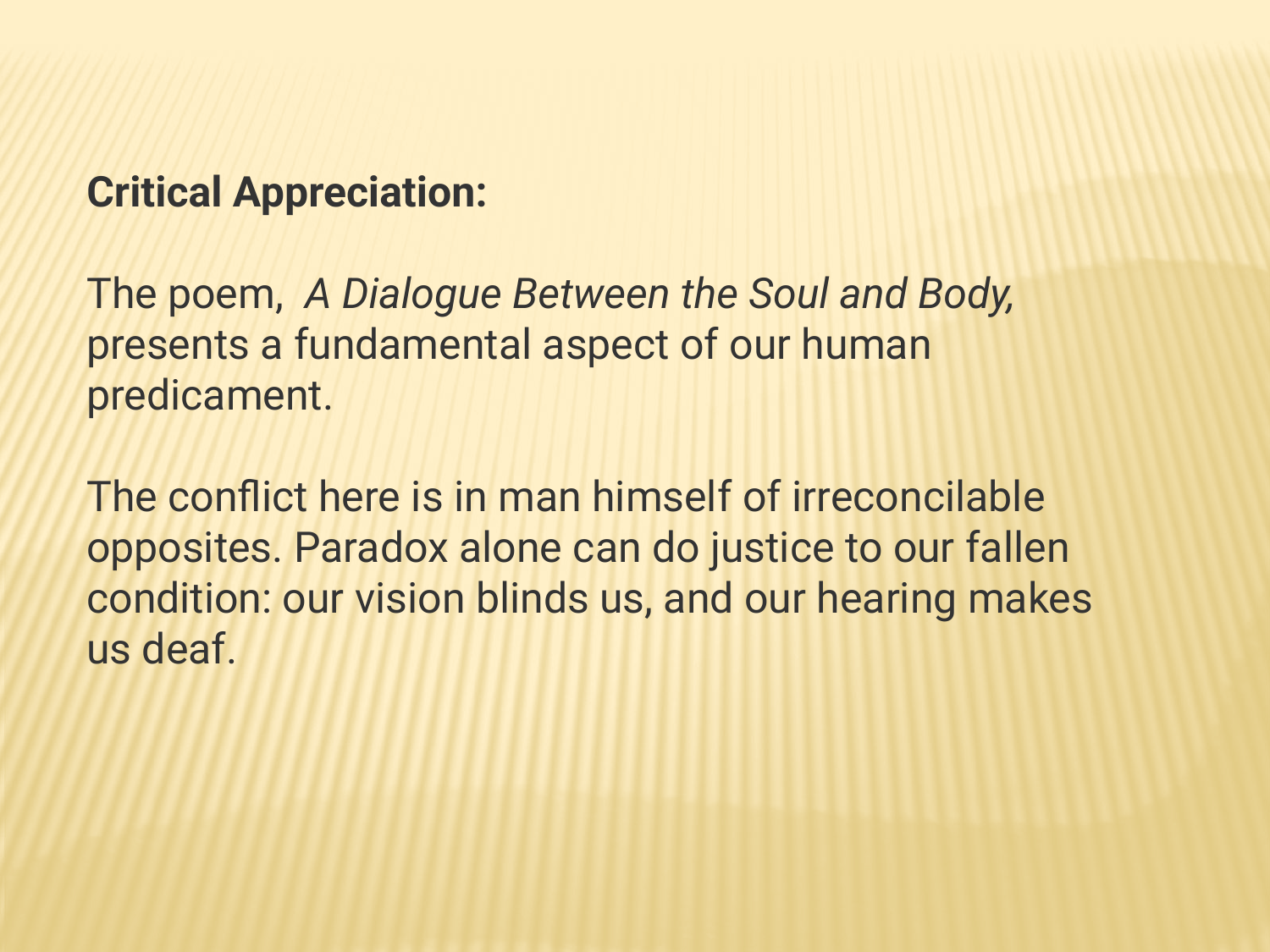

Critical Appreciation:

The poem,  A Dialogue Between the Soul and Body, presents a fundamental aspect of our human predicament.

The conflict here is in man himself of irreconcilable opposites. Paradox alone can do justice to our fallen condition: our vision blinds us, and our hearing makes us deaf.